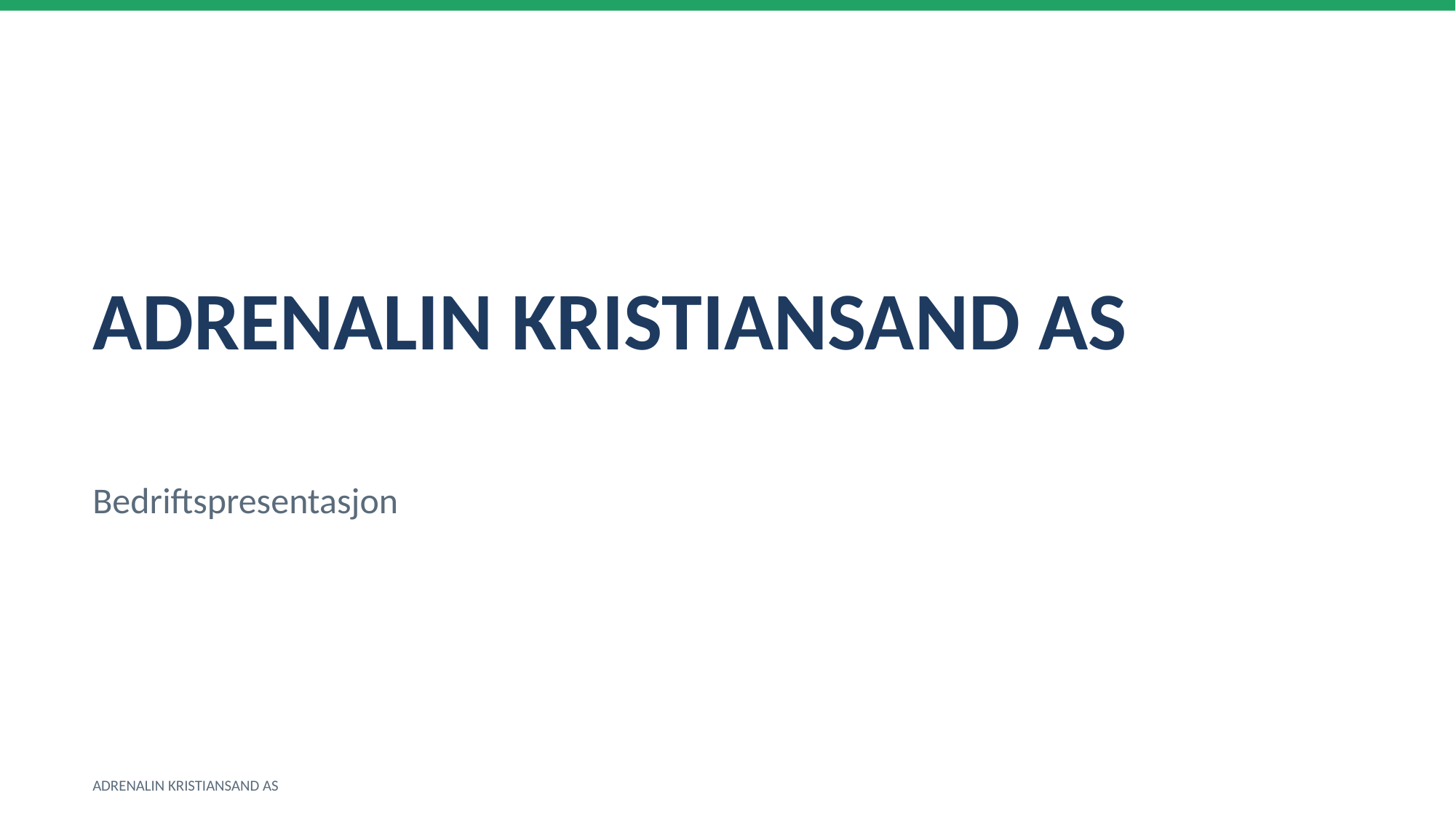

ADRENALIN KRISTIANSAND AS
Bedriftspresentasjon
ADRENALIN KRISTIANSAND AS